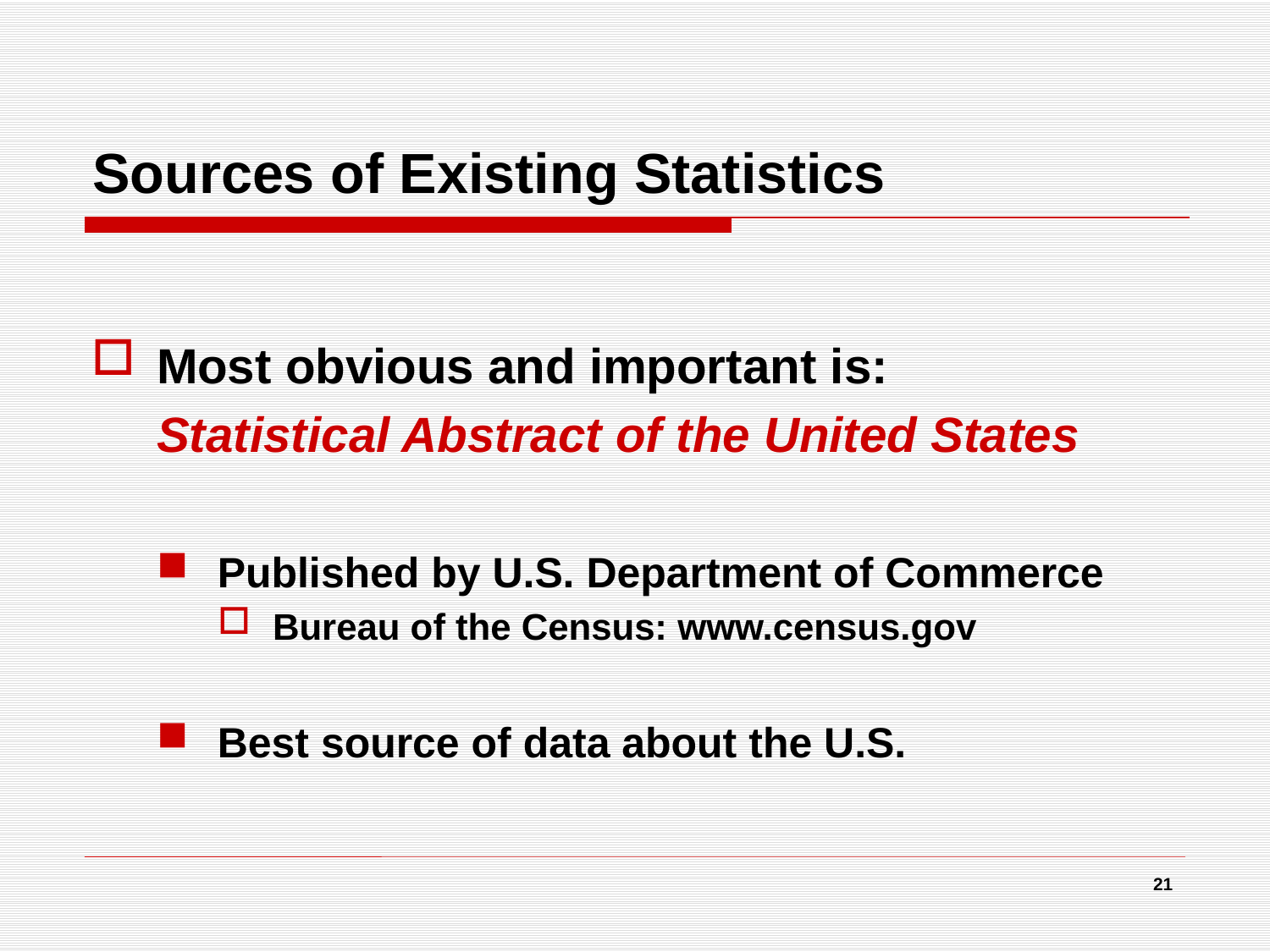

# Sources of Existing Statistics
Most obvious and important is:
	Statistical Abstract of the United States

Published by U.S. Department of Commerce
Bureau of the Census: www.census.gov

Best source of data about the U.S.
21